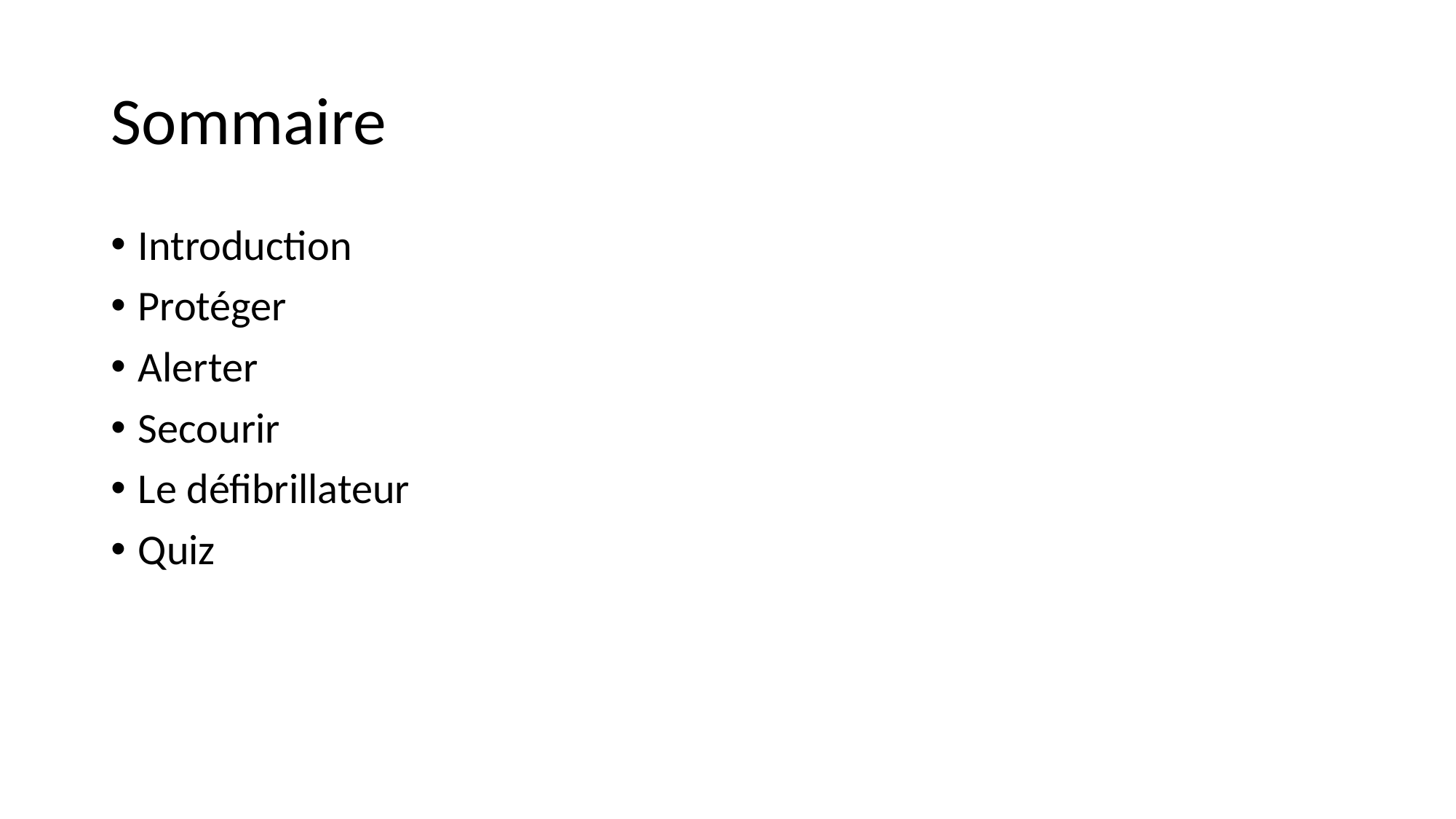

# Sommaire
Introduction
Protéger
Alerter
Secourir
Le défibrillateur
Quiz